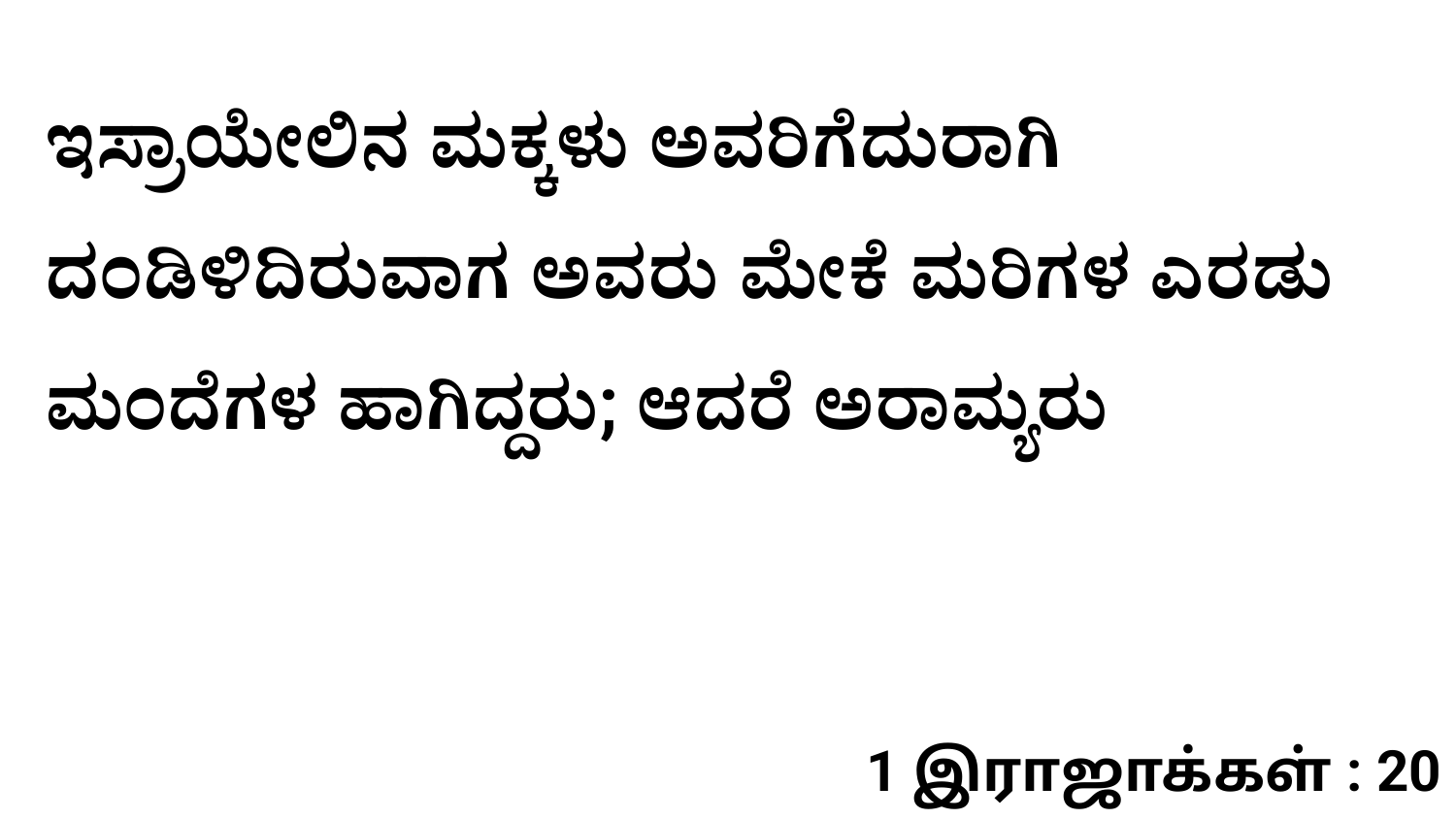

ಇಸ್ರಾಯೇಲಿನ ಮಕ್ಕಳು ಅವರಿಗೆದುರಾಗಿ ದಂಡಿಳಿದಿರುವಾಗ ಅವರು ಮೇಕೆ ಮರಿಗಳ ಎರಡು ಮಂದೆಗಳ ಹಾಗಿದ್ದರು; ಆದರೆ ಅರಾಮ್ಯರು
1 இராஜாக்கள் : 20